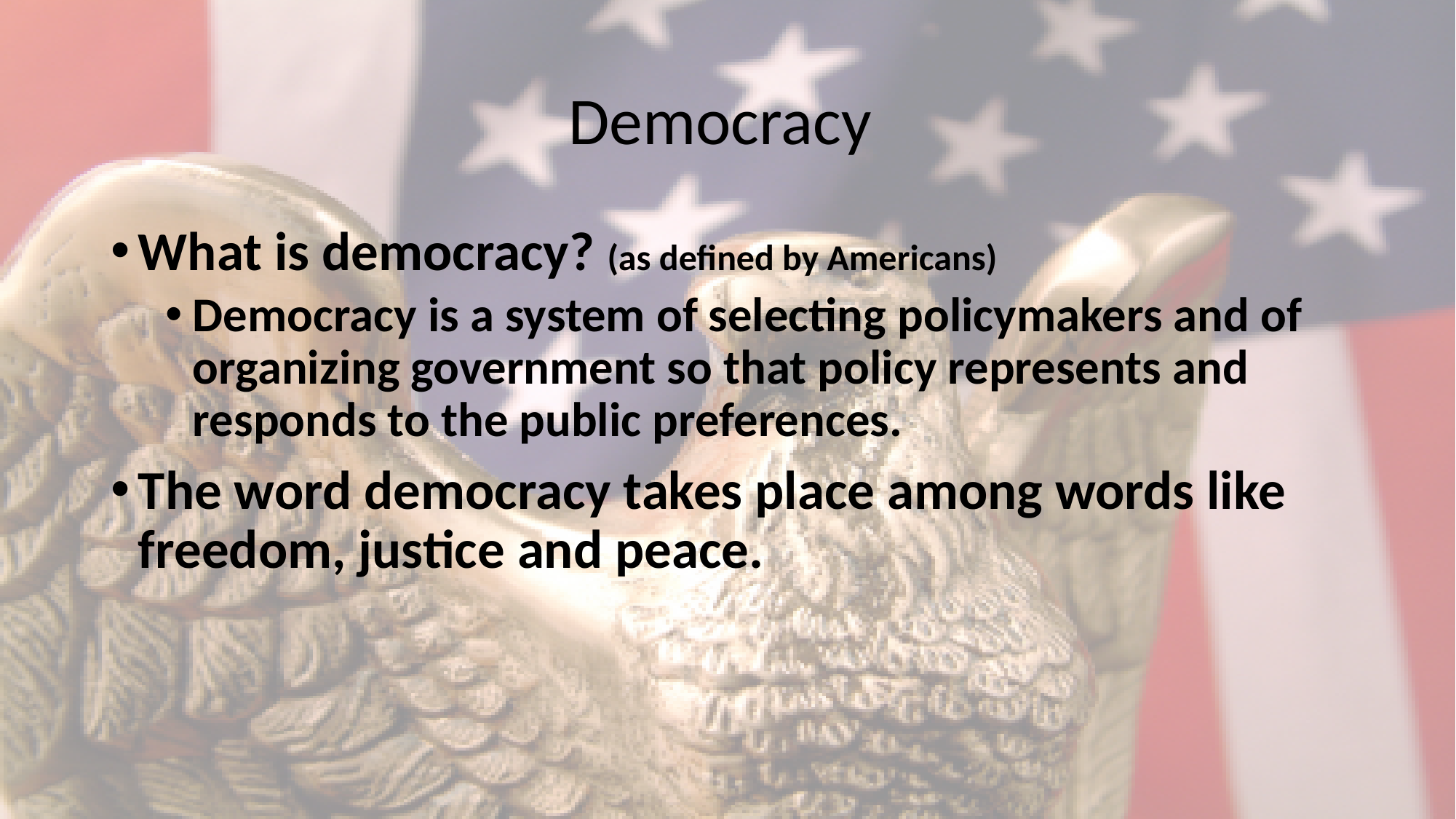

# Democracy
What is democracy? (as defined by Americans)
Democracy is a system of selecting policymakers and of organizing government so that policy represents and responds to the public preferences.
The word democracy takes place among words like freedom, justice and peace.